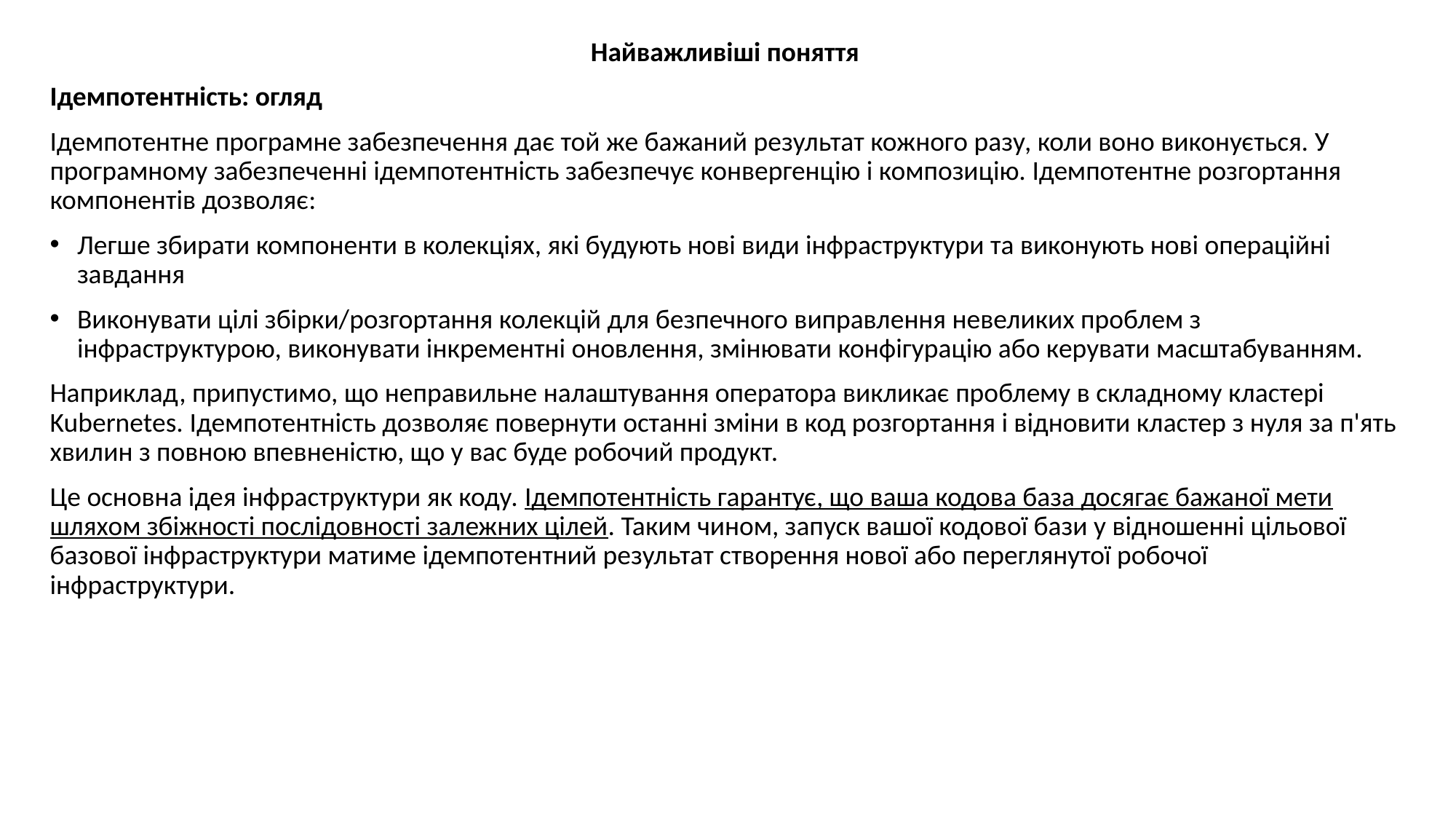

Найважливіші поняття
Ідемпотентність: огляд
Ідемпотентне програмне забезпечення дає той же бажаний результат кожного разу, коли воно виконується. У програмному забезпеченні ідемпотентність забезпечує конвергенцію і композицію. Ідемпотентне розгортання компонентів дозволяє:
Легше збирати компоненти в колекціях, які будують нові види інфраструктури та виконують нові операційні завдання
Виконувати цілі збірки/розгортання колекцій для безпечного виправлення невеликих проблем з інфраструктурою, виконувати інкрементні оновлення, змінювати конфігурацію або керувати масштабуванням.
Наприклад, припустимо, що неправильне налаштування оператора викликає проблему в складному кластері Kubernetes. Ідемпотентність дозволяє повернути останні зміни в код розгортання і відновити кластер з нуля за п'ять хвилин з повною впевненістю, що у вас буде робочий продукт.
Це основна ідея інфраструктури як коду. Ідемпотентність гарантує, що ваша кодова база досягає бажаної мети шляхом збіжності послідовності залежних цілей. Таким чином, запуск вашої кодової бази у відношенні цільової базової інфраструктури матиме ідемпотентний результат створення нової або переглянутої робочої інфраструктури.